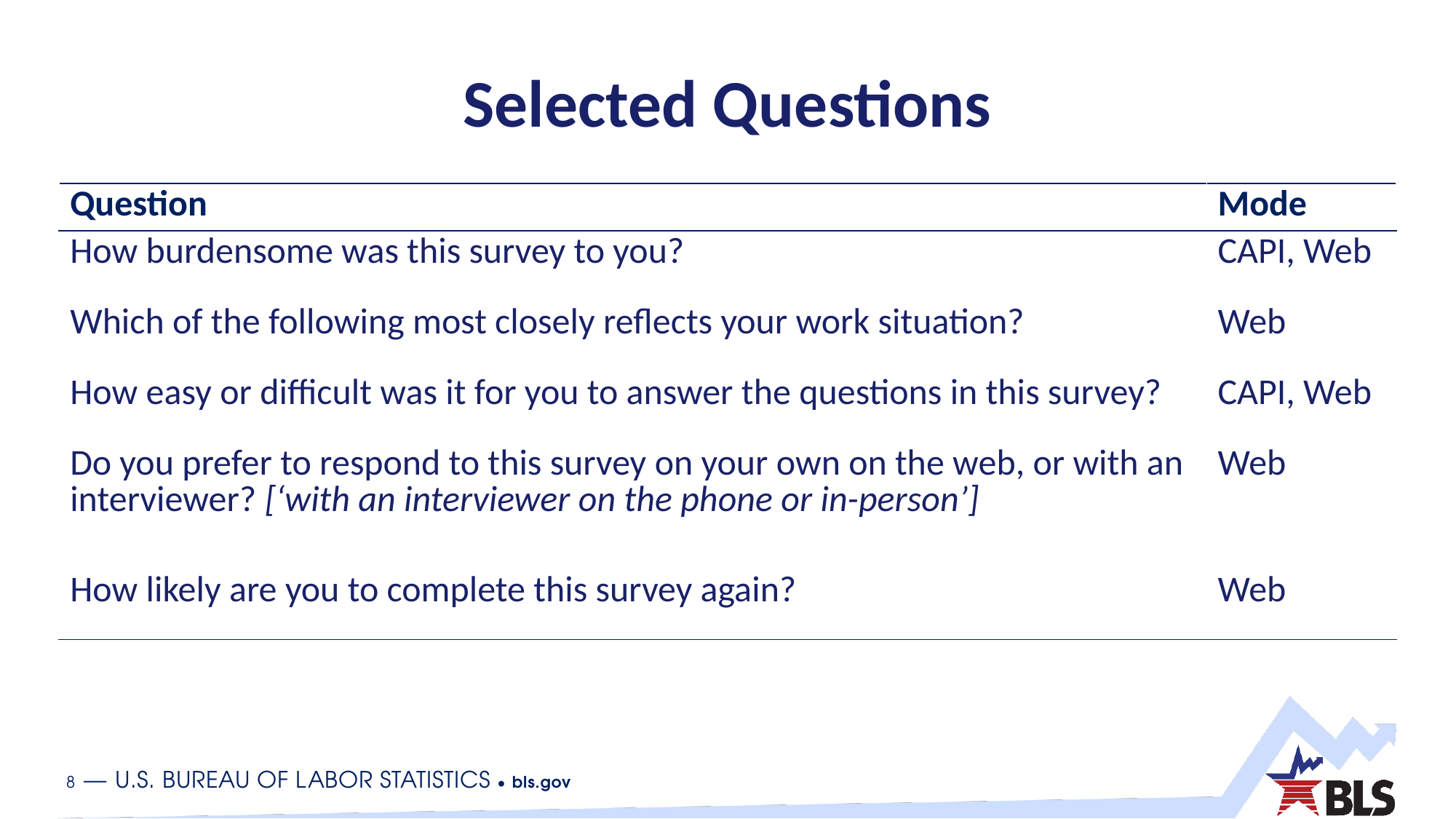

# Selected Questions
| Question | Mode |
| --- | --- |
| How burdensome was this survey to you? | CAPI, Web |
| Which of the following most closely reflects your work situation? | Web |
| How easy or difficult was it for you to answer the questions in this survey? | CAPI, Web |
| Do you prefer to respond to this survey on your own on the web, or with an interviewer? [‘with an interviewer on the phone or in-person’] | Web |
| How likely are you to complete this survey again? | Web |